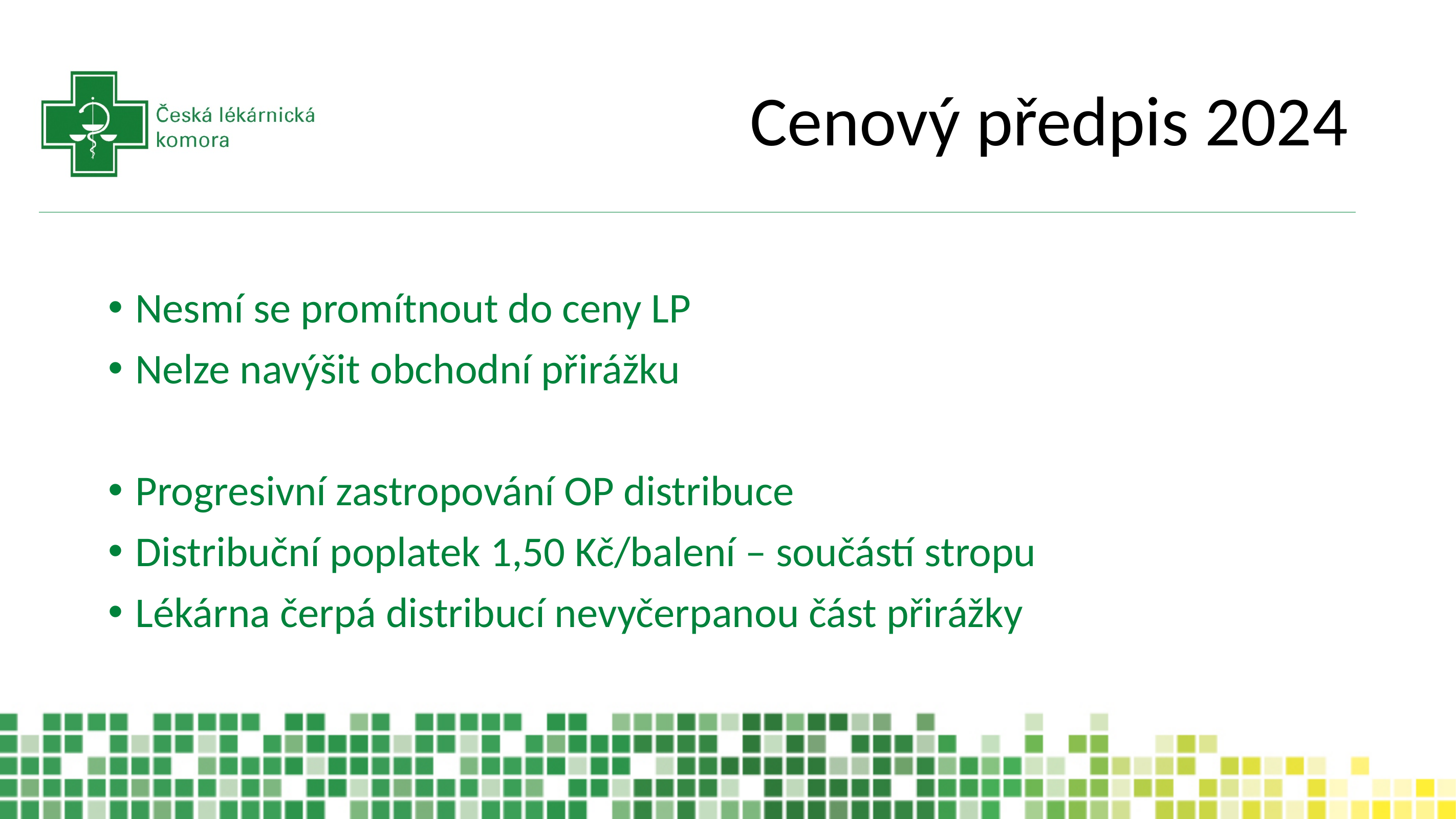

# Cenový předpis 2024

Nesmí se promítnout do ceny LP
Nelze navýšit obchodní přirážku

Progresivní zastropování OP distribuce
Distribuční poplatek 1,50 Kč/balení – součástí stropu
Lékárna čerpá distribucí nevyčerpanou část přirážky